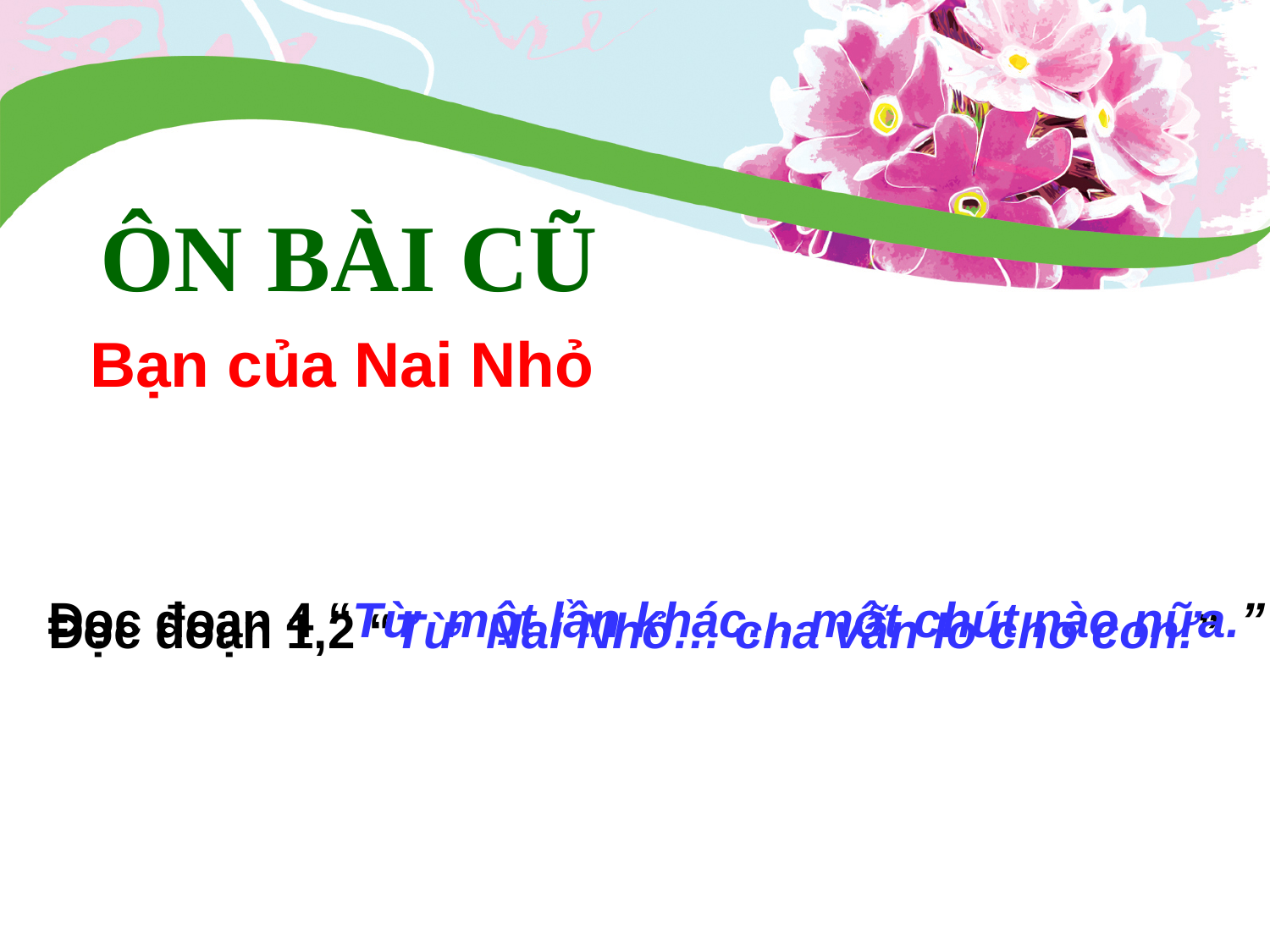

Ôn bài cũ
Bạn của Nai Nhỏ
Đọc đoạn 4 “Từ  một lần khác… một chút nào nữa.”
Đọc đoạn 1,2 “Từ  Nai Nhỏ… cha vẫn lo cho con.”